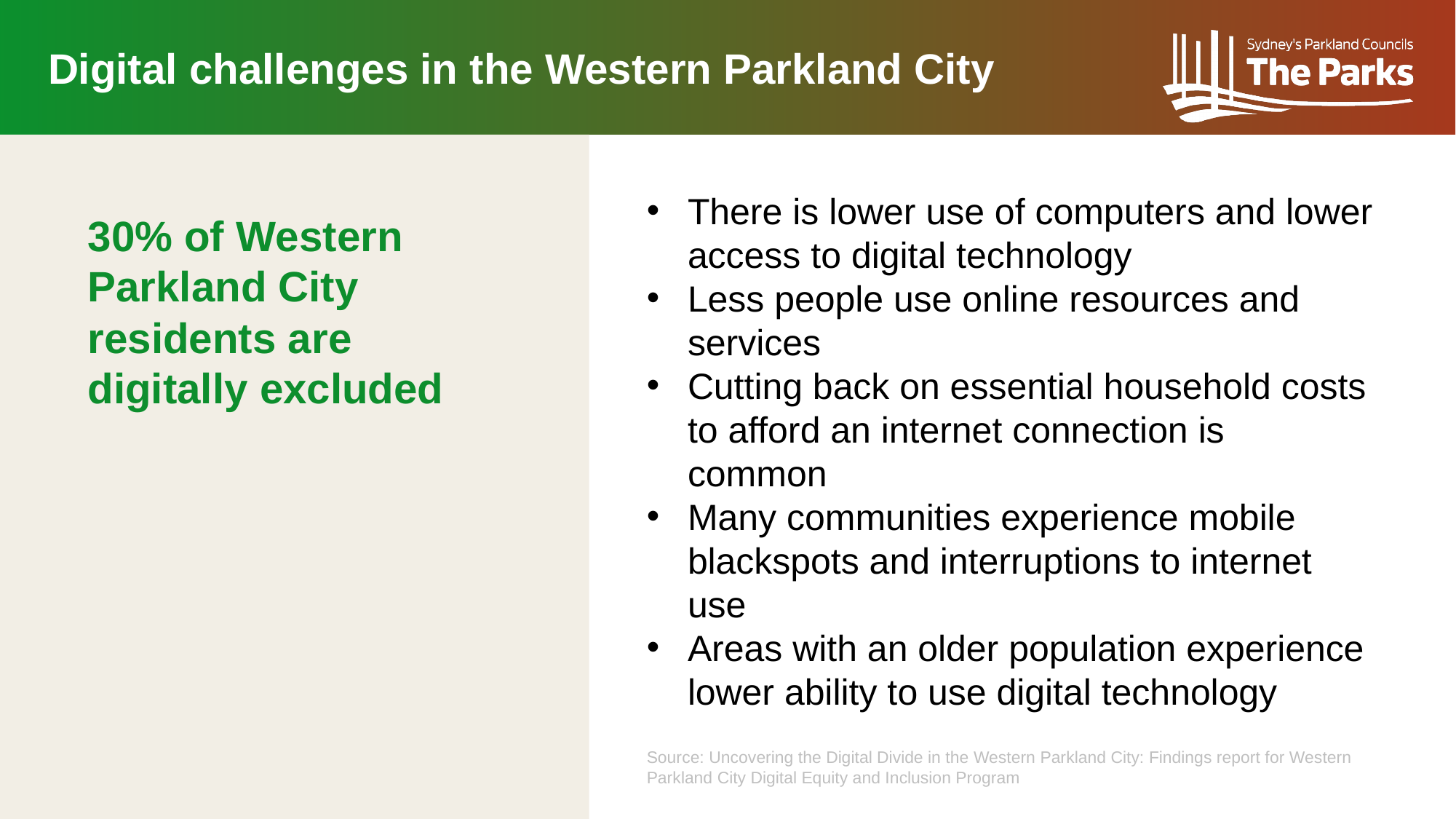

Digital challenges in the Western Parkland City

There is lower use of computers and lower access to digital technology
Less people use online resources and services
Cutting back on essential household costs to afford an internet connection is common
Many communities experience mobile blackspots and interruptions to internet use
Areas with an older population experience lower ability to use digital technology
30% of Western Parkland City residents are digitally excluded
Source: Uncovering the Digital Divide in the Western Parkland City: Findings report for Western Parkland City Digital Equity and Inclusion Program